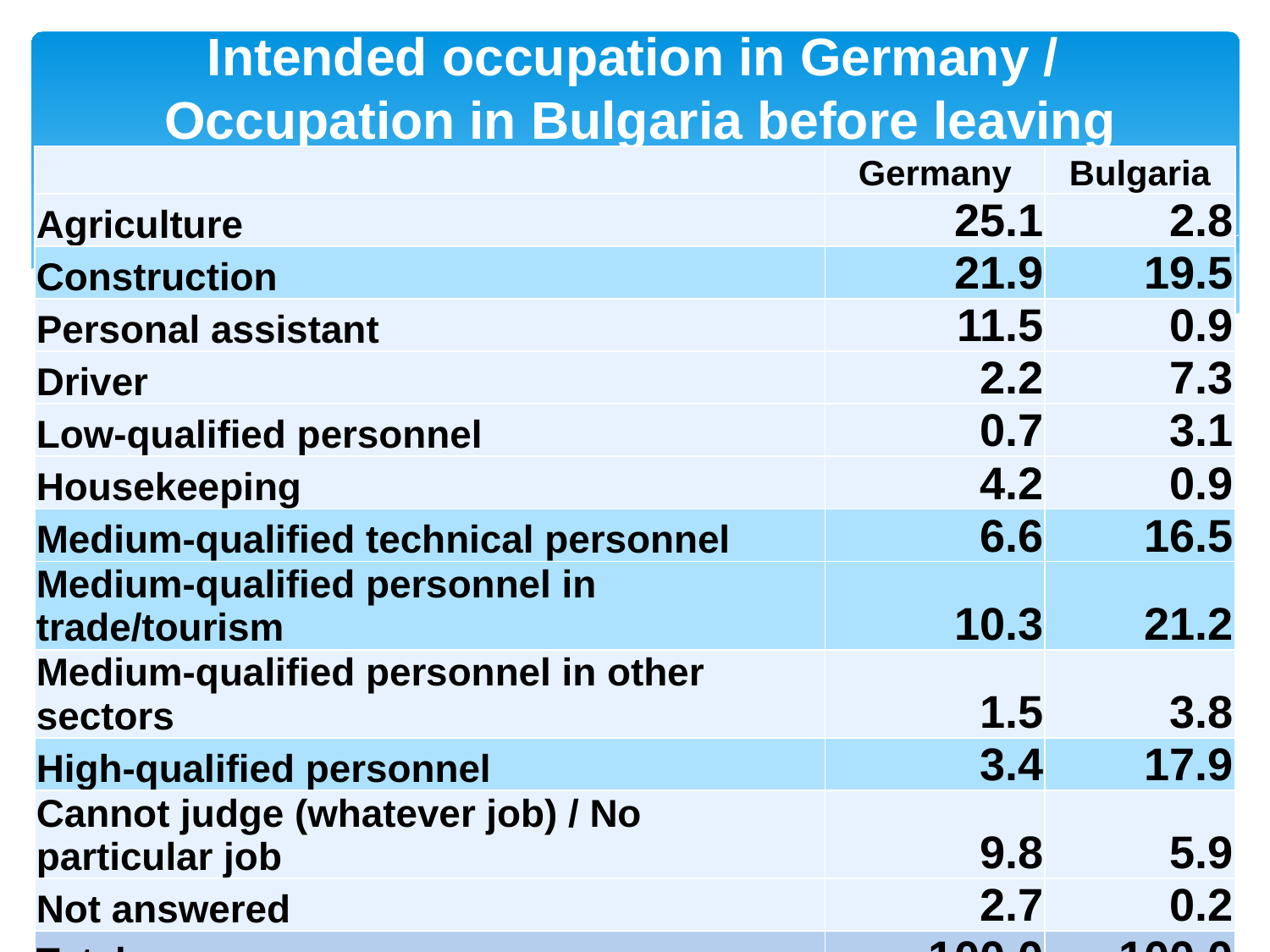

# Intended occupation in Germany / Occupation in Bulgaria before leaving
|  | Germany | Bulgaria |
| --- | --- | --- |
| Agriculture | 25.1 | 2.8 |
| Construction | 21.9 | 19.5 |
| Personal assistant | 11.5 | 0.9 |
| Driver | 2.2 | 7.3 |
| Low-qualified personnel | 0.7 | 3.1 |
| Housekeeping | 4.2 | 0.9 |
| Medium-qualified technical personnel | 6.6 | 16.5 |
| Medium-qualified personnel in trade/tourism | 10.3 | 21.2 |
| Medium-qualified personnel in other sectors | 1.5 | 3.8 |
| High-qualified personnel | 3.4 | 17.9 |
| Cannot judge (whatever job) / No particular job | 9.8 | 5.9 |
| Not answered | 2.7 | 0.2 |
| Total | 100.0 | 100.0 |